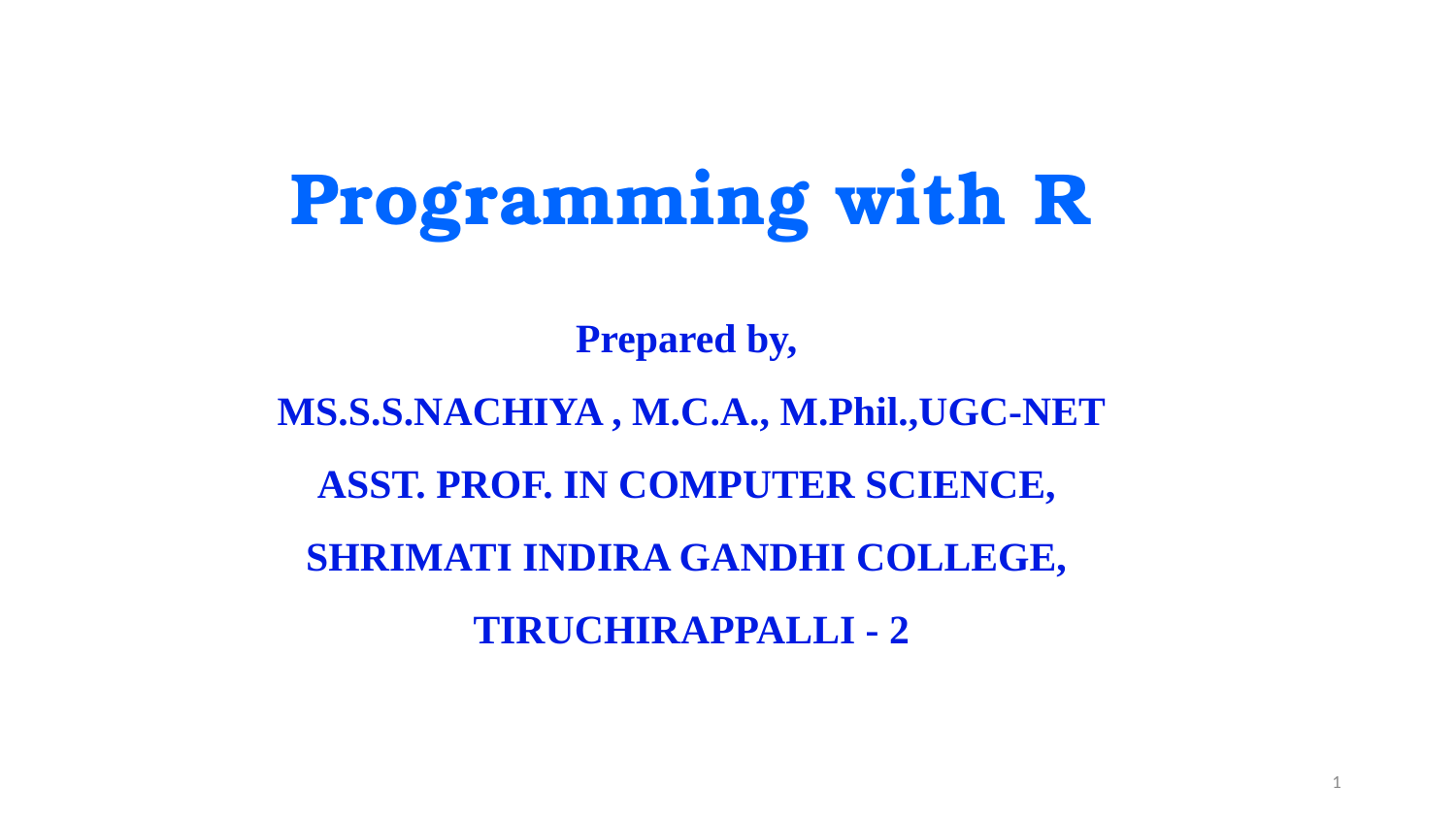

Programming with R

Prepared by,
MS.S.S.NACHIYA , M.C.A., M.Phil.,UGC-NET
ASST. PROF. IN COMPUTER SCIENCE,
SHRIMATI INDIRA GANDHI COLLEGE,
TIRUCHIRAPPALLI - 2
1